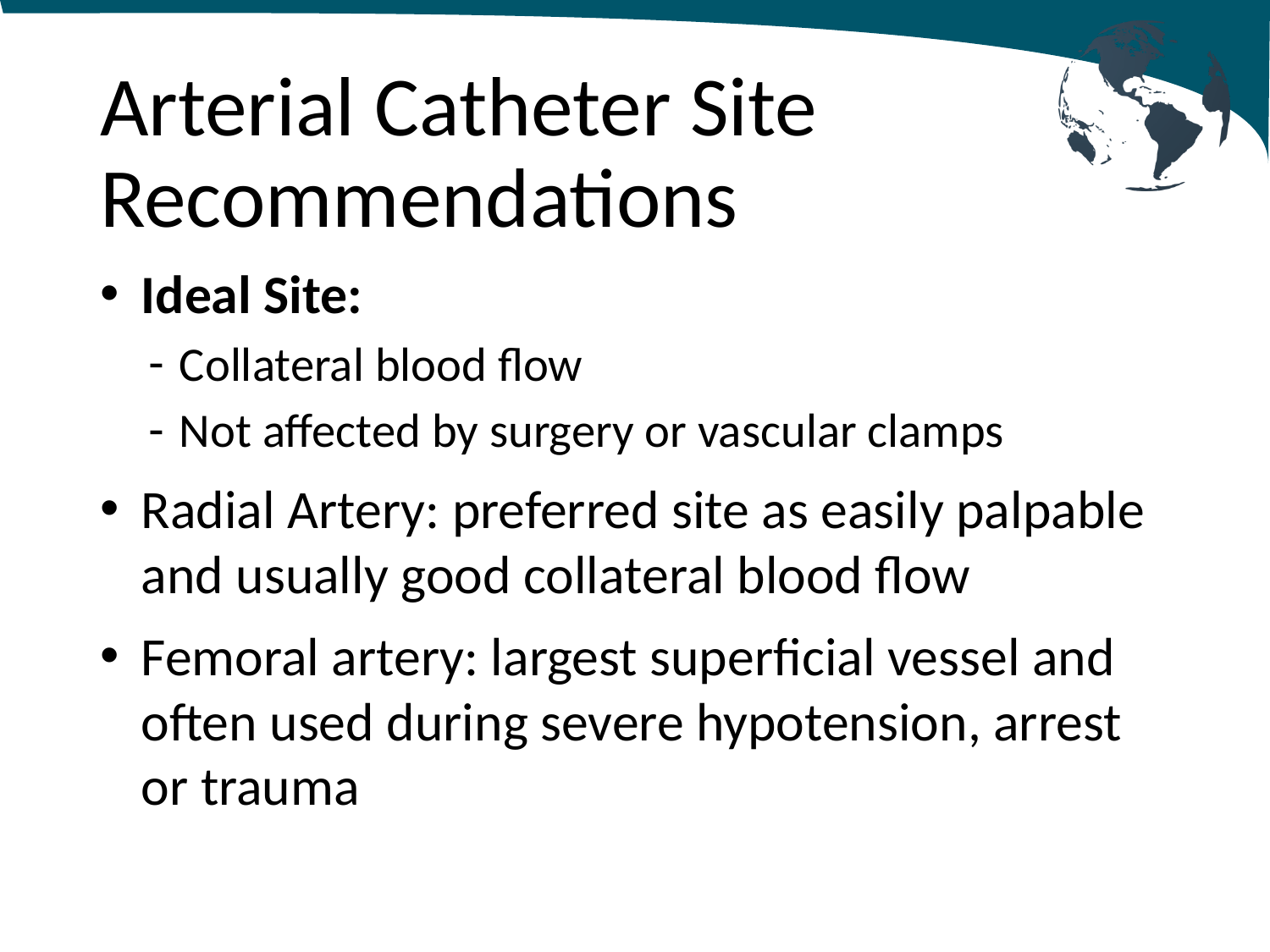

# Arterial Catheter Site Recommendations
Ideal Site:
Collateral blood flow
Not affected by surgery or vascular clamps
Radial Artery: preferred site as easily palpable and usually good collateral blood flow
Femoral artery: largest superficial vessel and often used during severe hypotension, arrest or trauma